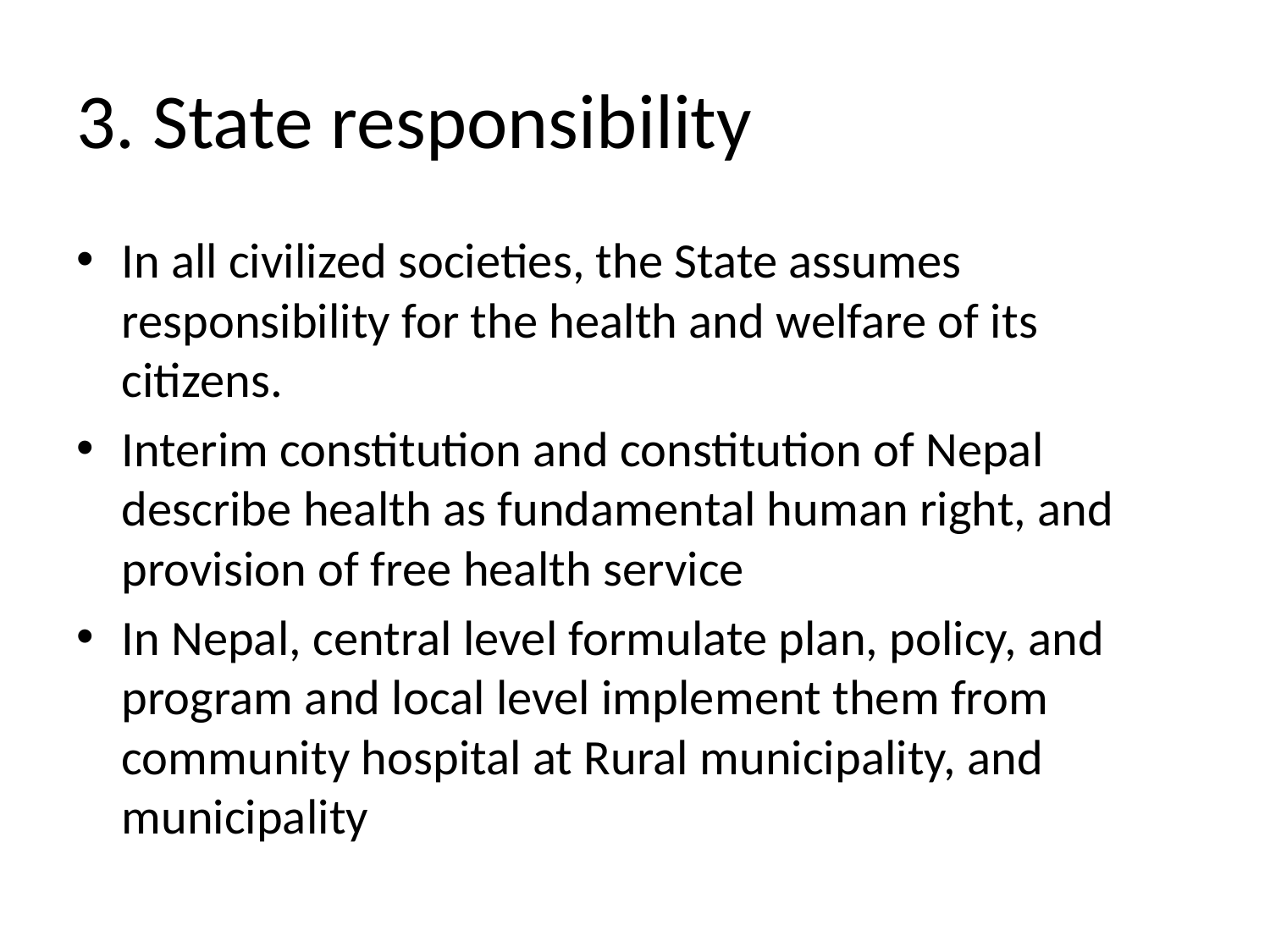

# 3. State responsibility
In all civilized societies, the State assumes responsibility for the health and welfare of its citizens.
Interim constitution and constitution of Nepal describe health as fundamental human right, and provision of free health service
In Nepal, central level formulate plan, policy, and program and local level implement them from community hospital at Rural municipality, and municipality